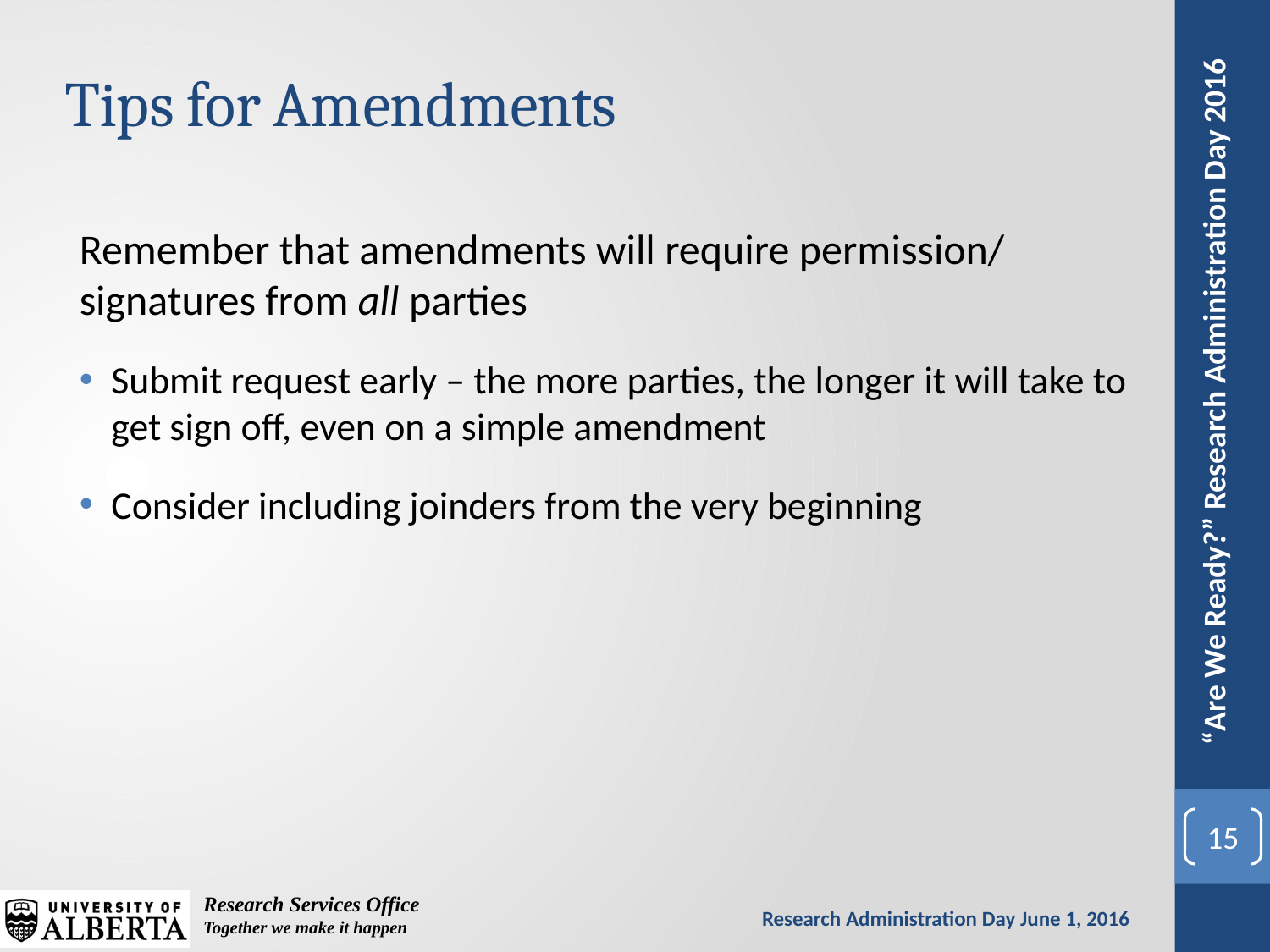

# Tips for Amendments
Remember that amendments will require permission/ signatures from all parties
Submit request early – the more parties, the longer it will take to get sign off, even on a simple amendment
Consider including joinders from the very beginning
15